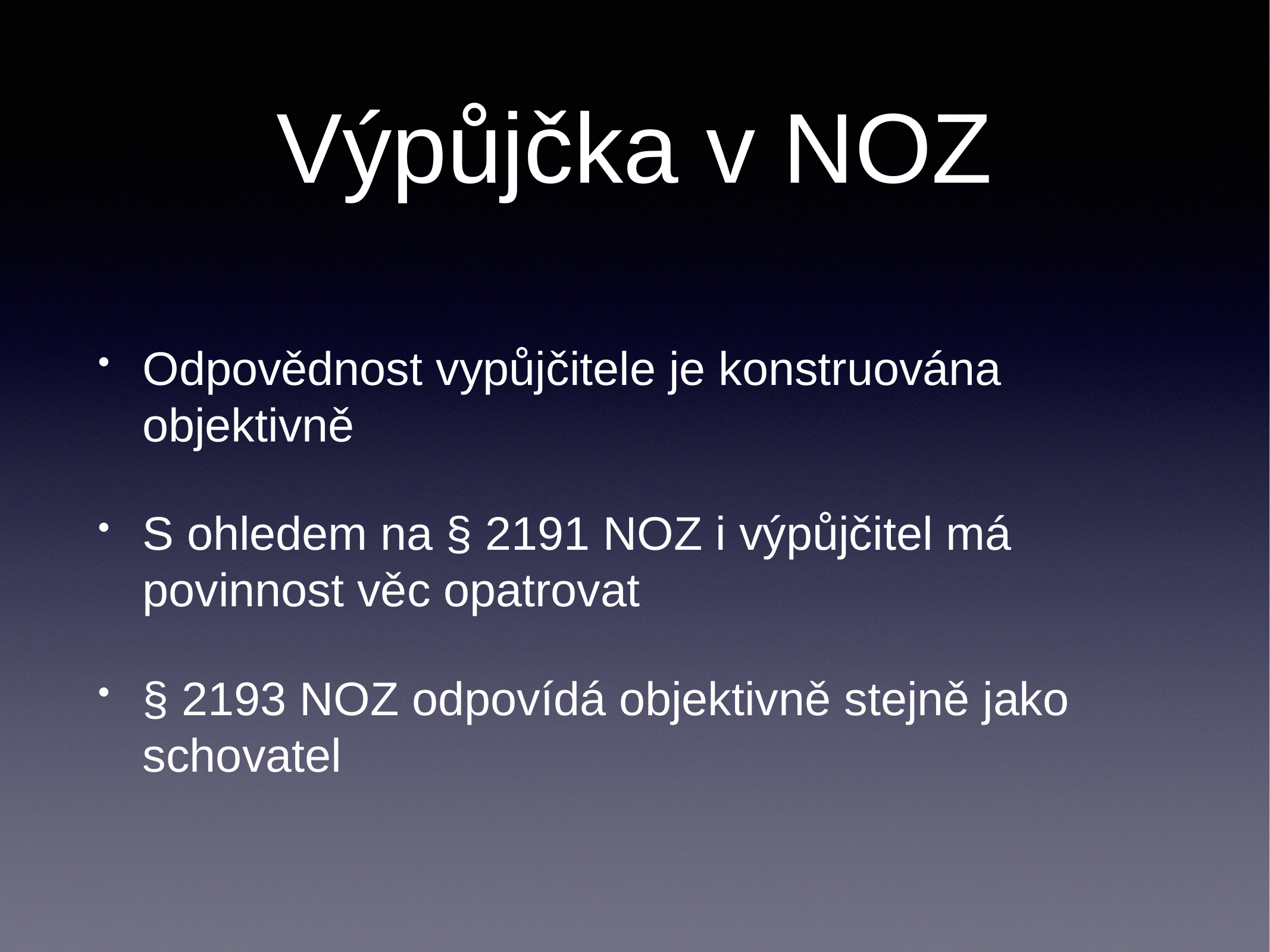

# Výpůjčka v NOZ
Odpovědnost vypůjčitele je konstruována objektivně
S ohledem na § 2191 NOZ i výpůjčitel má povinnost věc opatrovat
§ 2193 NOZ odpovídá objektivně stejně jako schovatel